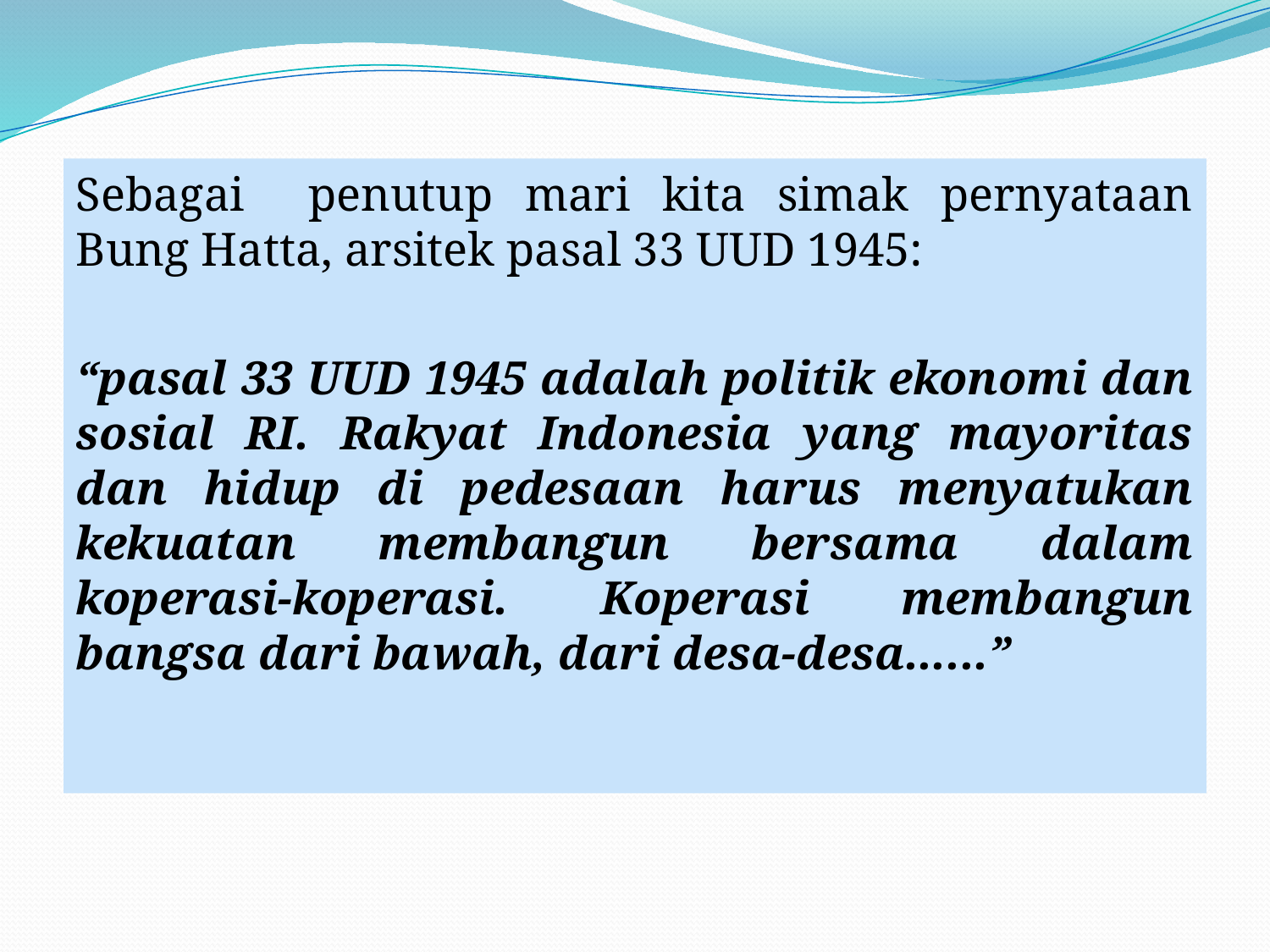

Sebagai  penutup mari kita simak pernyataan Bung Hatta, arsitek pasal 33 UUD 1945:

“pasal 33 UUD 1945 adalah politik ekonomi dan sosial RI. Rakyat Indonesia yang mayoritas dan hidup di pedesaan harus menyatukan kekuatan membangun bersama dalam koperasi-koperasi. Koperasi membangun bangsa dari bawah, dari desa-desa......”